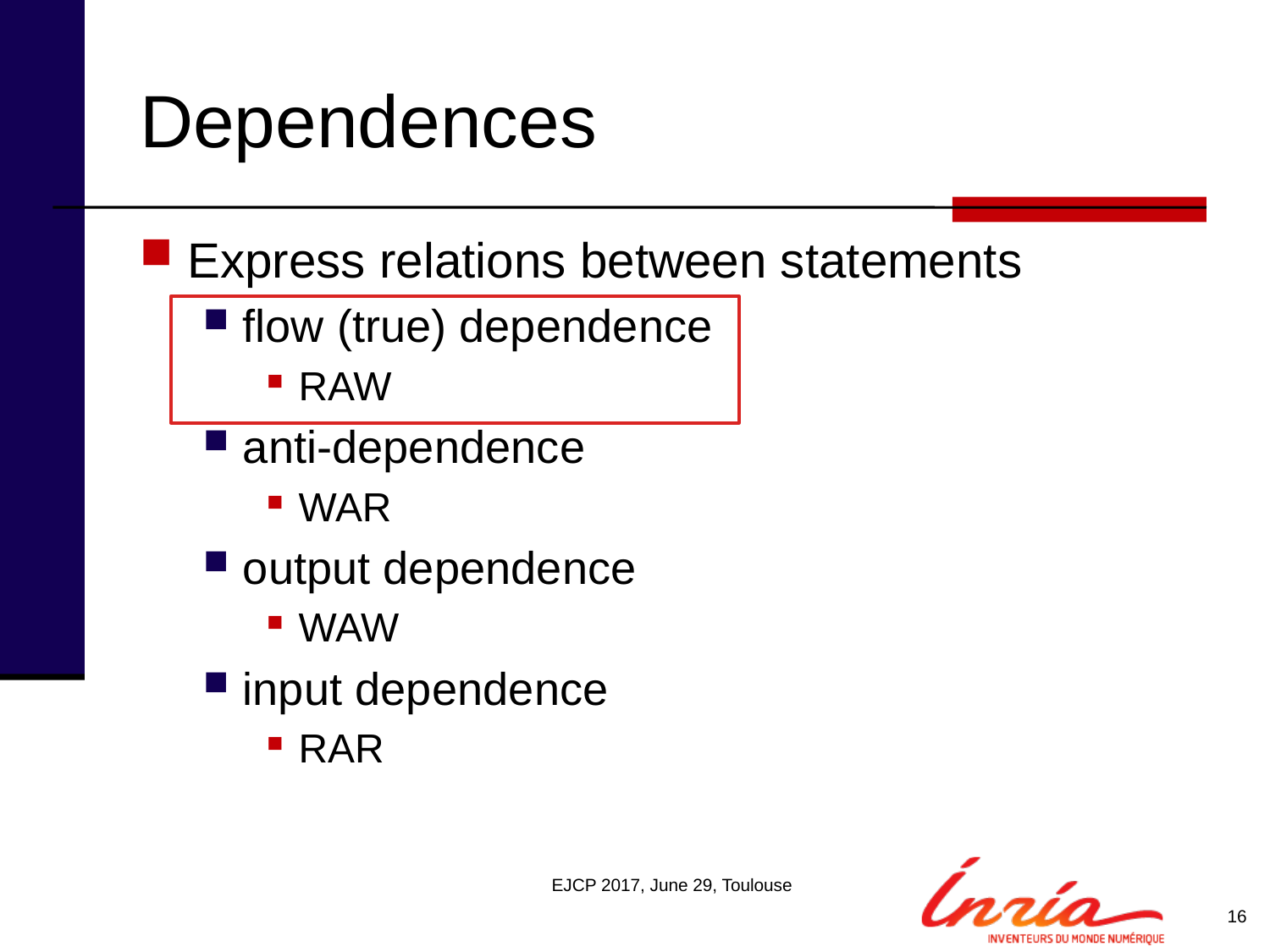

# Dependences
Express relations between statements
flow (true) dependence
RAW
anti-dependence
WAR
output dependence
WAW
input dependence
RAR

EJCP 2017, June 29, Toulouse
16